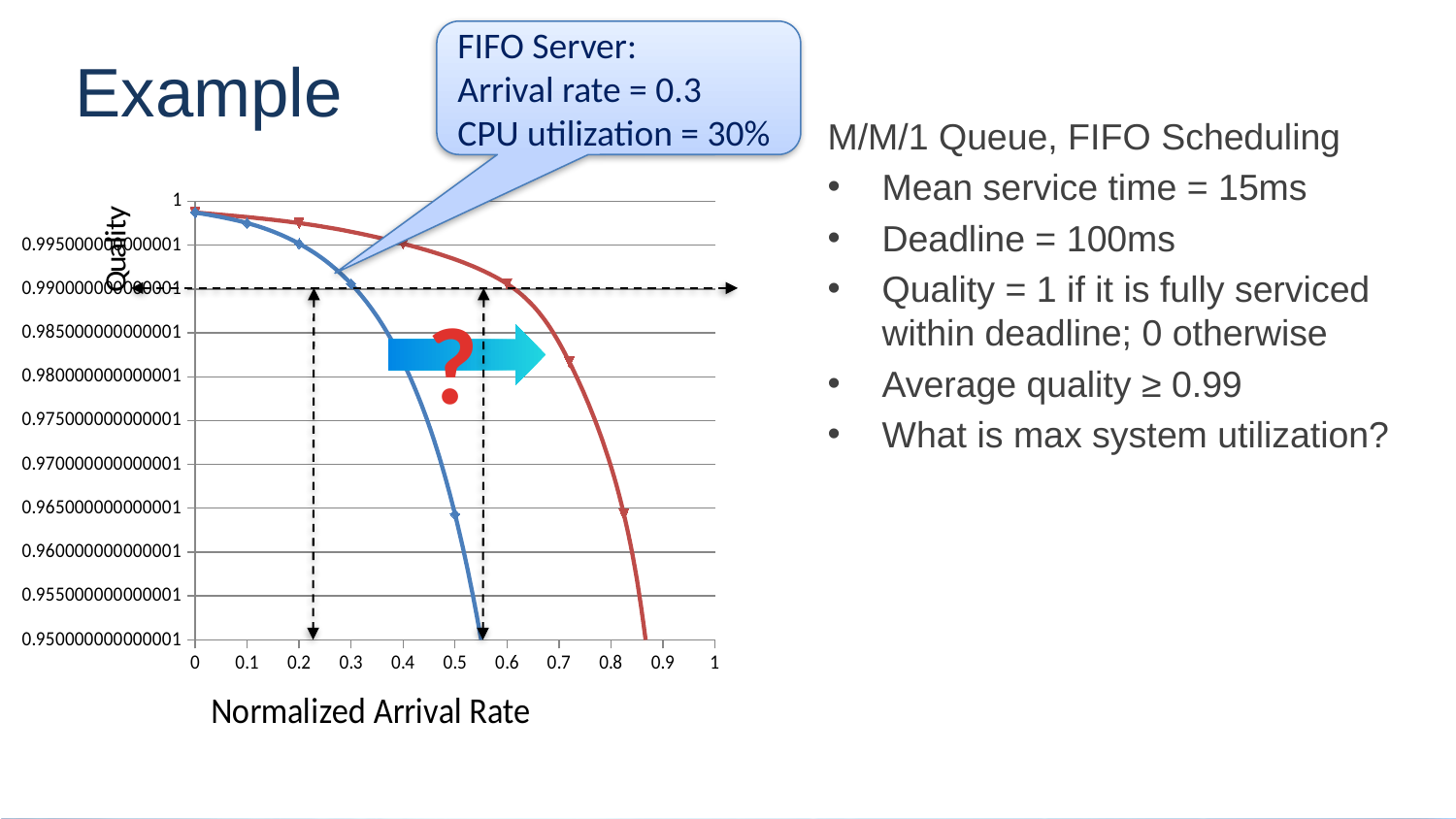

# Example
FIFO Server:
Arrival rate = 0.3
CPU utilization = 30%
M/M/1 Queue, FIFO Scheduling
Mean service time = 15ms
Deadline = 100ms
Quality = 1 if it is fully serviced within deadline; 0 otherwise
Average quality ≥ 0.99
What is max system utilization?

### Chart

| Category |  |  |
|---|---|---|
?